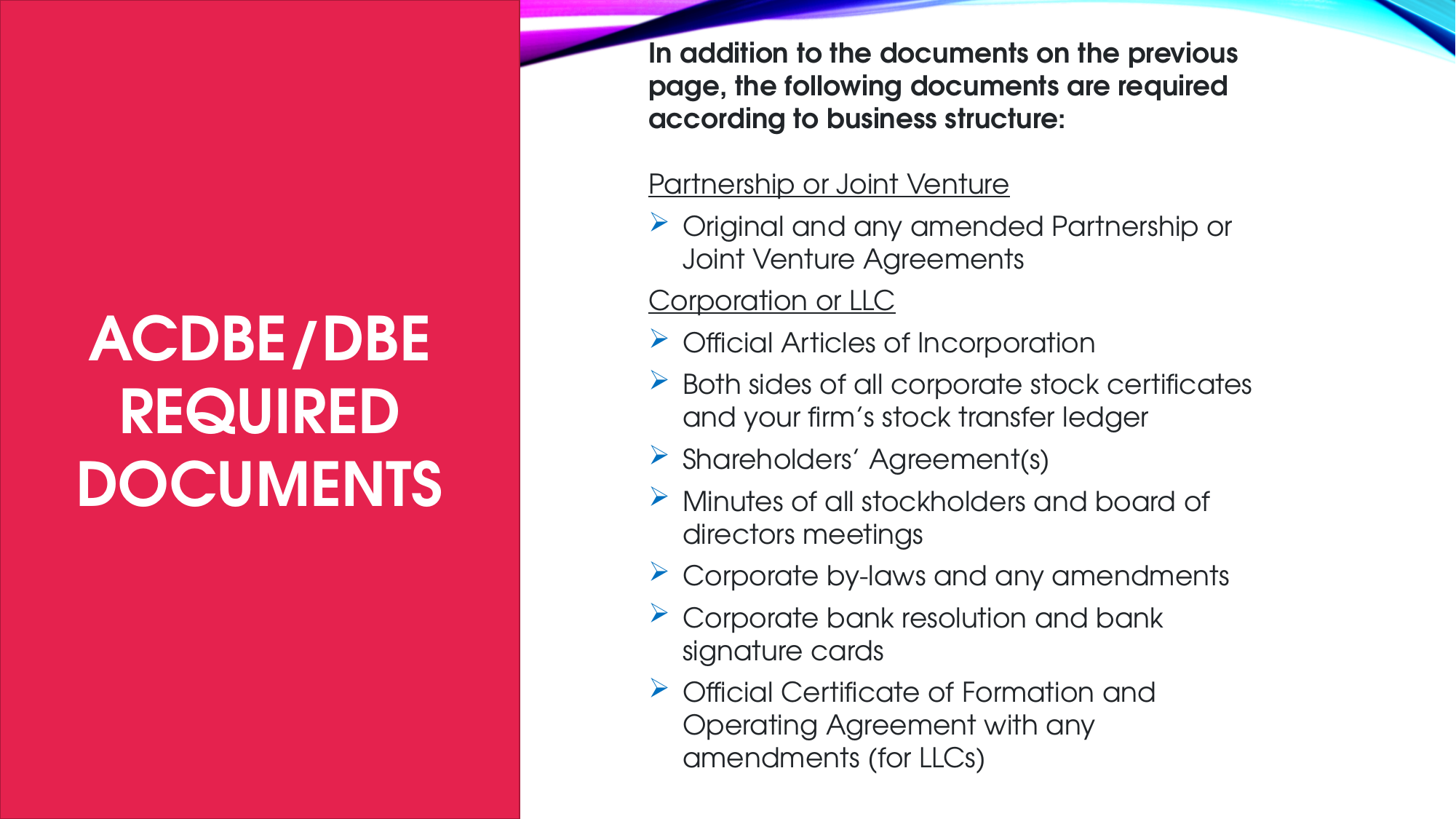

ACDBE/DBE REQUIRED DOCUMENTS
In addition to the documents on the previous page, the following documents are required according to business structure:

Partnership or Joint Venture
Original and any amended Partnership or Joint Venture Agreements
Corporation or LLC
Official Articles of Incorporation
Both sides of all corporate stock certificates and your firm’s stock transfer ledger
Shareholders’ Agreement(s)
Minutes of all stockholders and board of directors meetings
Corporate by-laws and any amendments
Corporate bank resolution and bank signature cards
Official Certificate of Formation and Operating Agreement with any amendments (for LLCs)